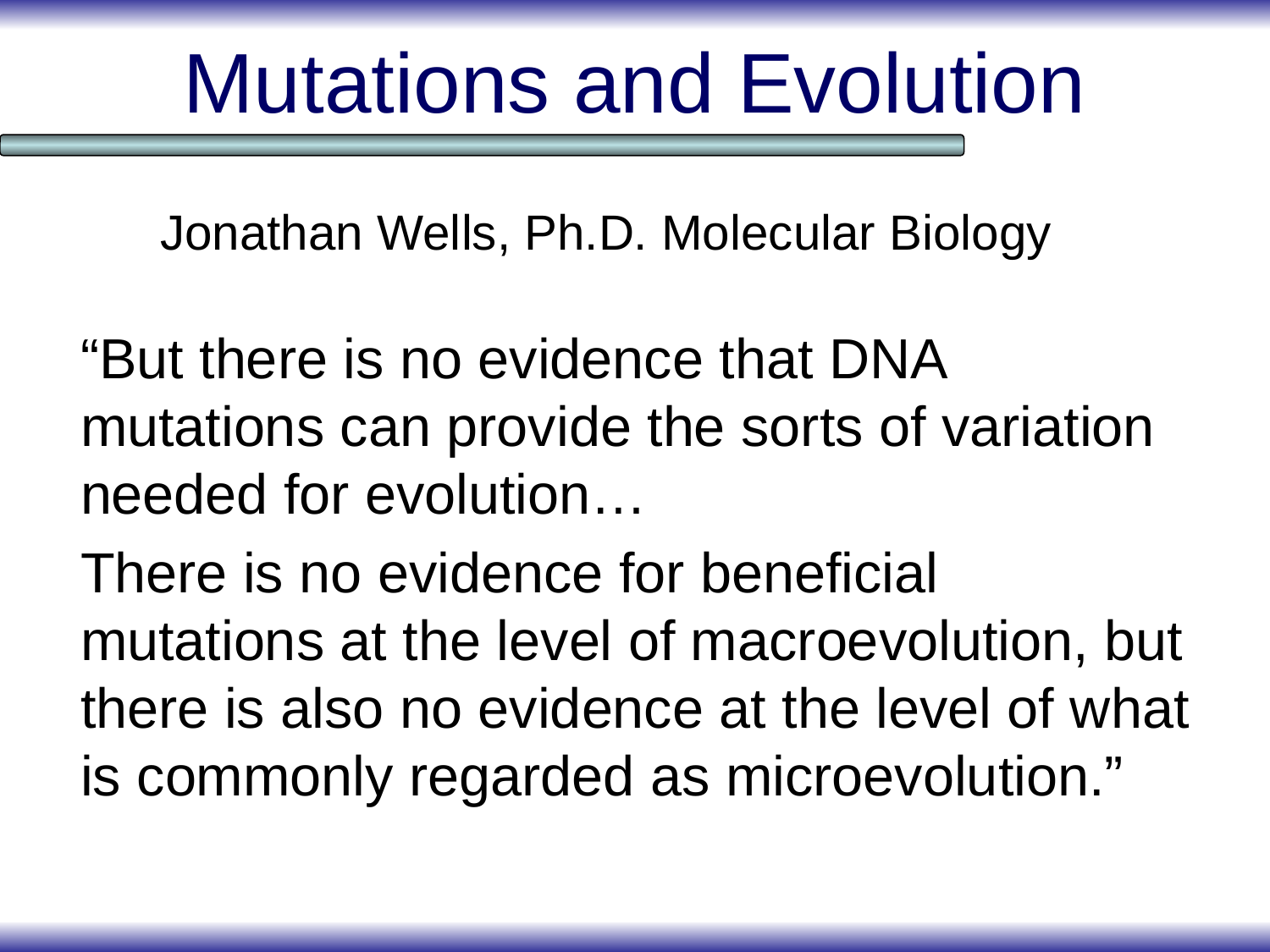

# Mutations and Evolution
Jonathan Wells, Ph.D. Molecular Biology
“But there is no evidence that DNA mutations can provide the sorts of variation needed for evolution…
There is no evidence for beneficial mutations at the level of macroevolution, but there is also no evidence at the level of what is commonly regarded as microevolution.”